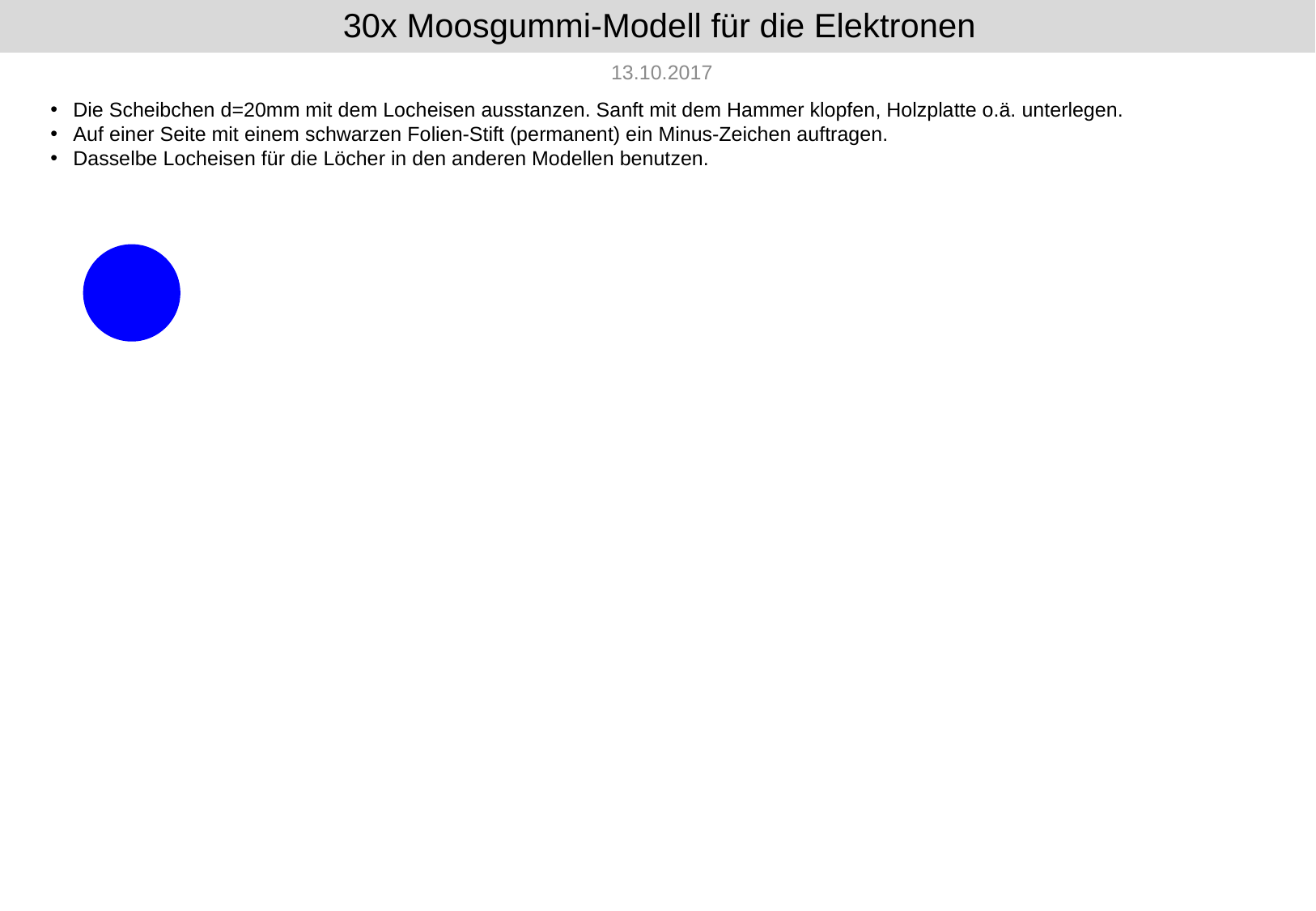

# 30x Moosgummi-Modell für die Elektronen
13.10.2017
Die Scheibchen d=20mm mit dem Locheisen ausstanzen. Sanft mit dem Hammer klopfen, Holzplatte o.ä. unterlegen.
Auf einer Seite mit einem schwarzen Folien-Stift (permanent) ein Minus-Zeichen auftragen.
Dasselbe Locheisen für die Löcher in den anderen Modellen benutzen.